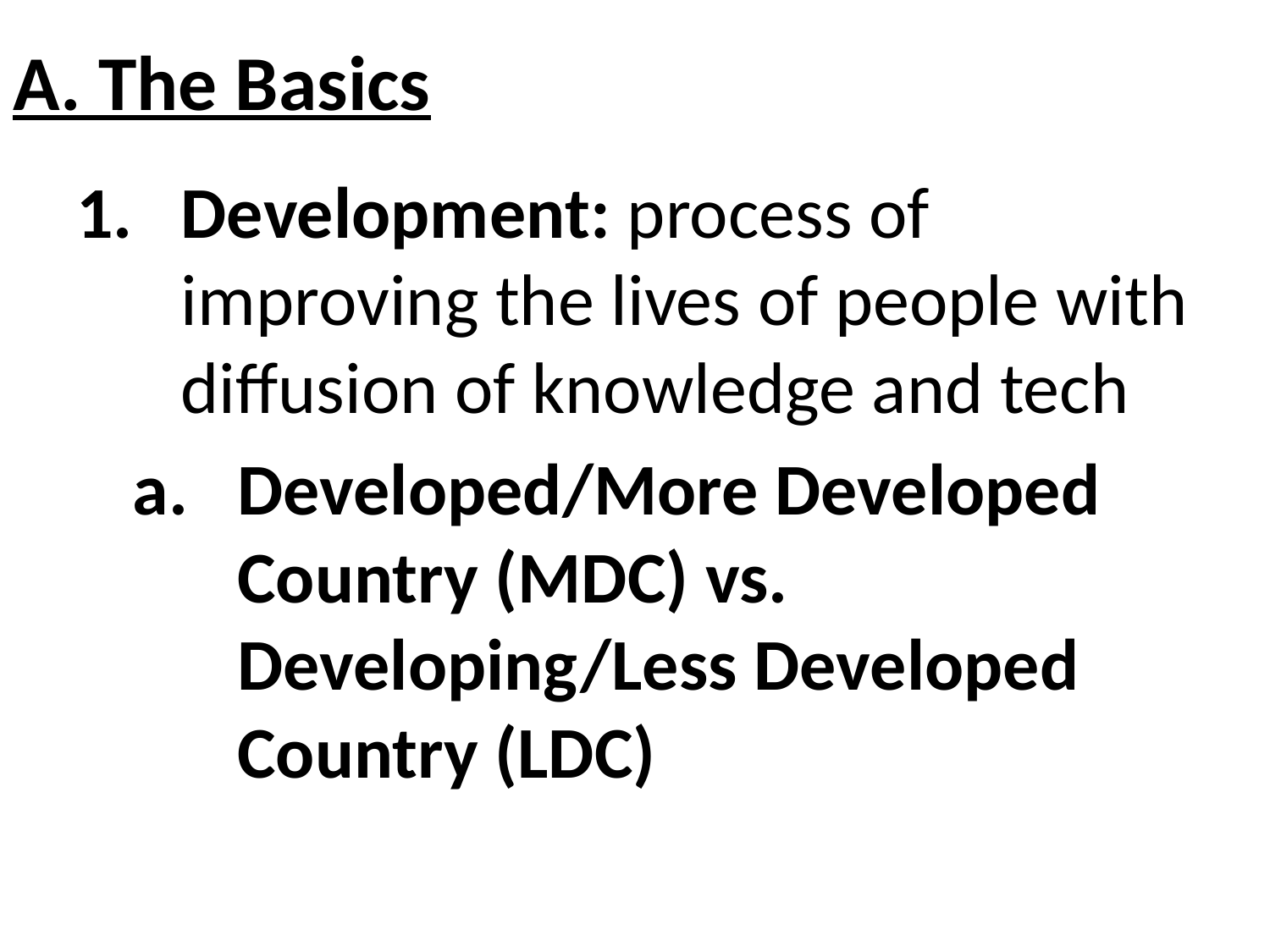

# A. The Basics
Development: process of improving the lives of people with diffusion of knowledge and tech
Developed/More Developed Country (MDC) vs. Developing/Less Developed Country (LDC)